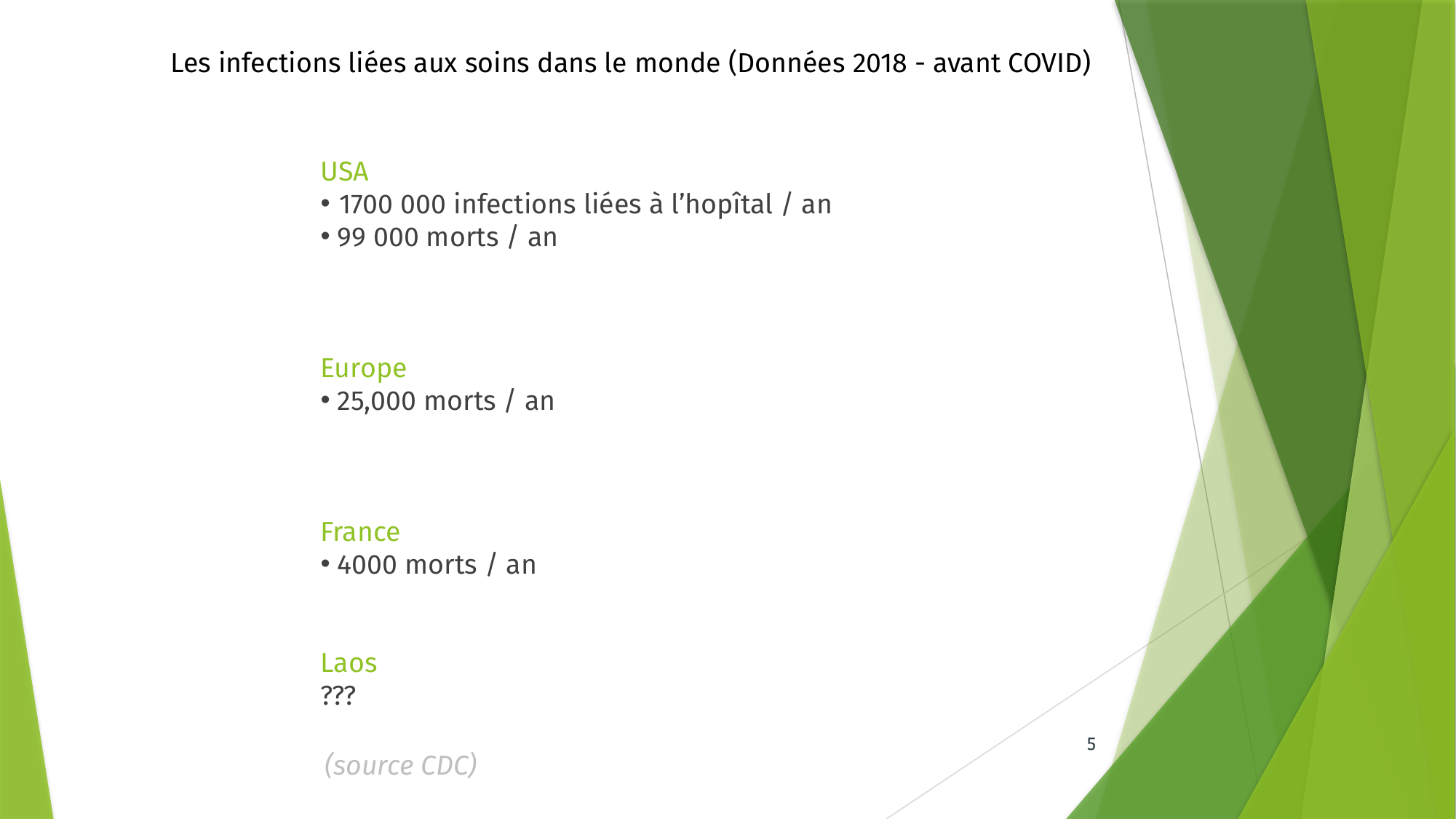

Les infections liées aux soins dans le monde (Données 2018 - avant COVID)
USA
 1700 000 infections liées à l’hopîtal / an
 99 000 morts / an

Europe
 25,000 morts / an

France
 4000 morts / an

Laos
???
5
(source CDC)